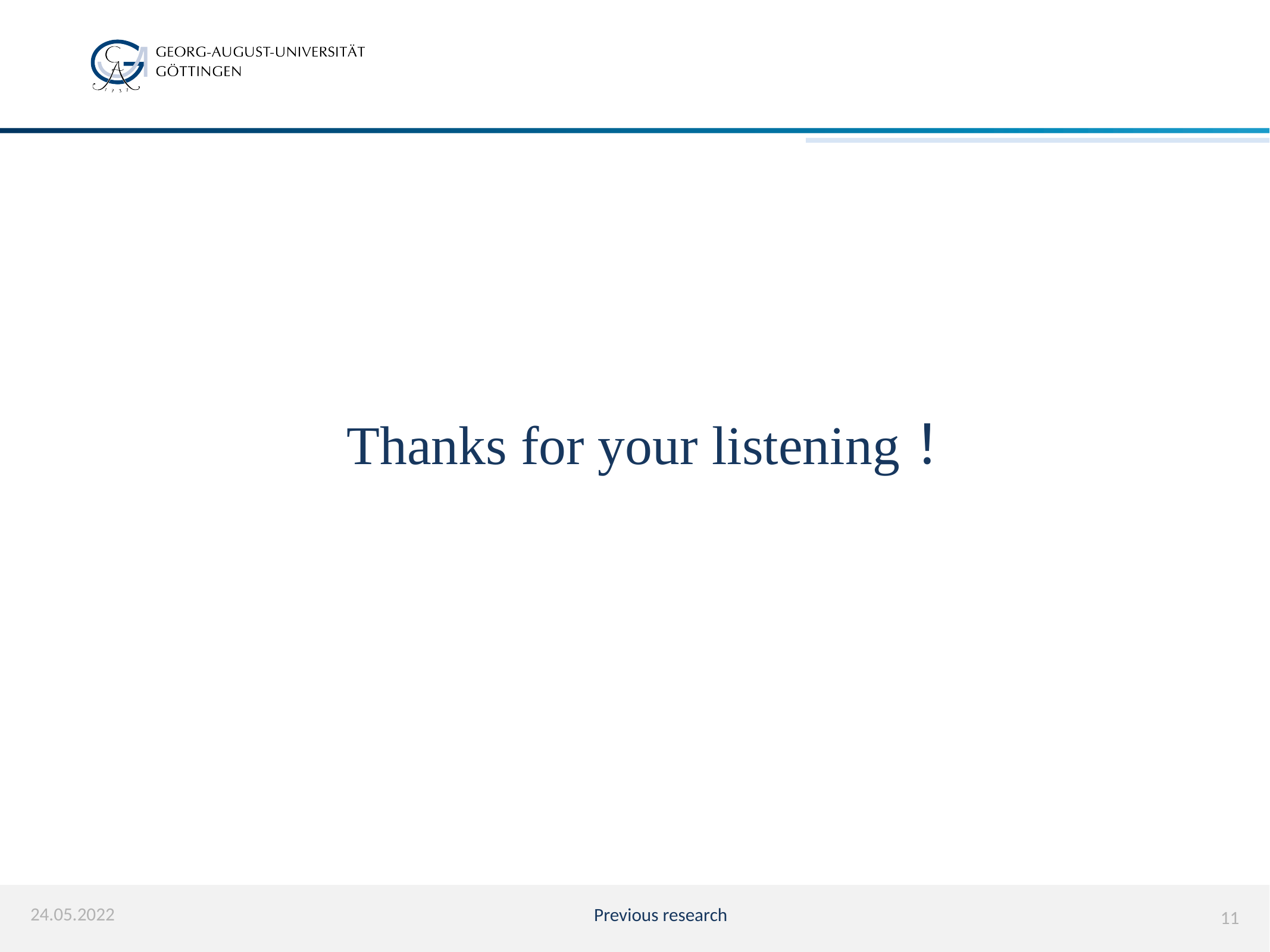

Thanks for your listening！
24.05.2022
Previous research
11